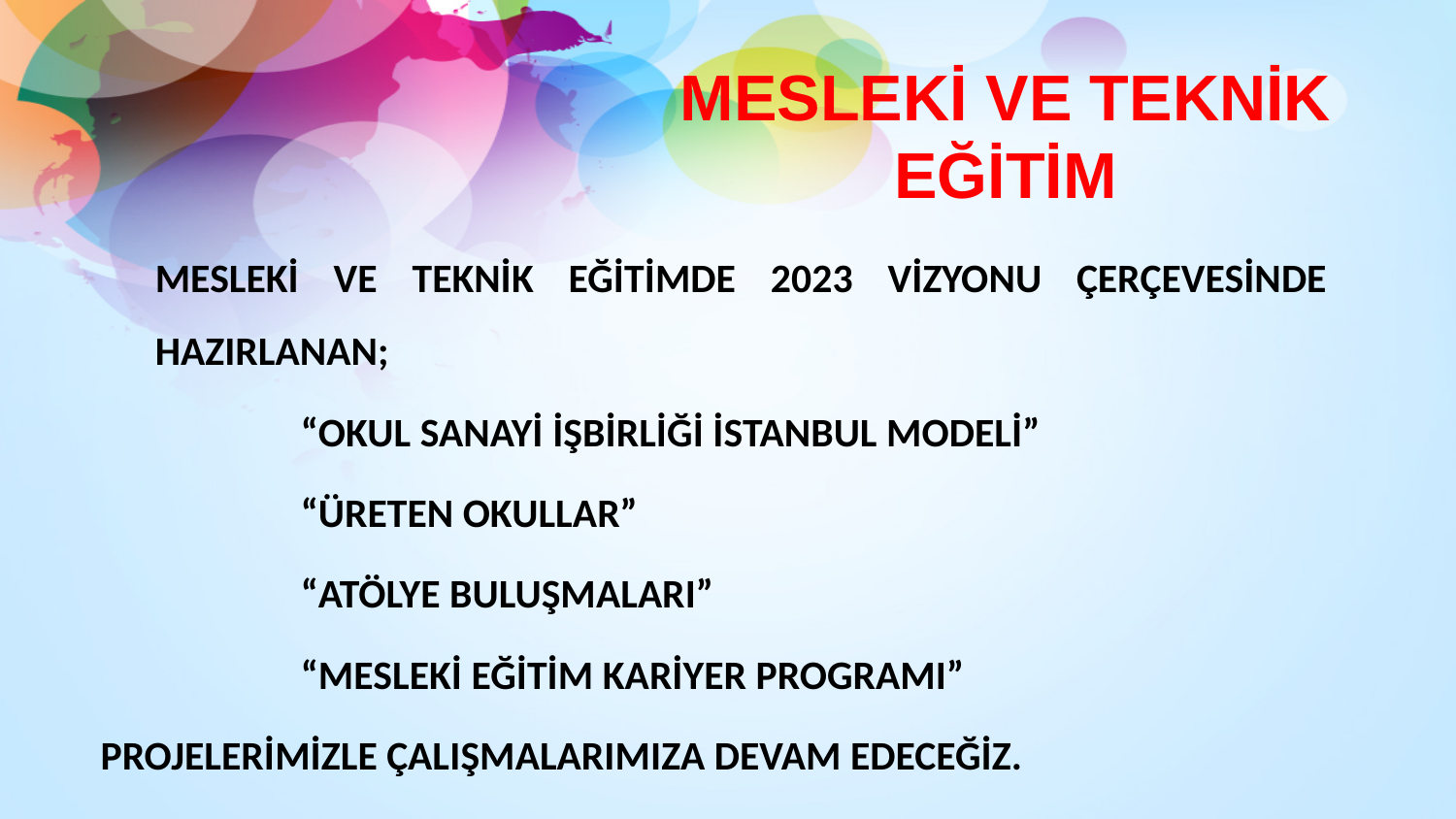

MESLEKİ VE TEKNİK EĞİTİMDE 2023 VİZYONU ÇERÇEVESİNDE HAZIRLANAN;
		“OKUL SANAYİ İŞBİRLİĞİ İSTANBUL MODELİ”
		“ÜRETEN OKULLAR”
		“ATÖLYE BULUŞMALARI”
		“MESLEKİ EĞİTİM KARİYER PROGRAMI”
PROJELERİMİZLE ÇALIŞMALARIMIZA DEVAM EDECEĞİZ.
MESLEKİ VE TEKNİK EĞİTİM